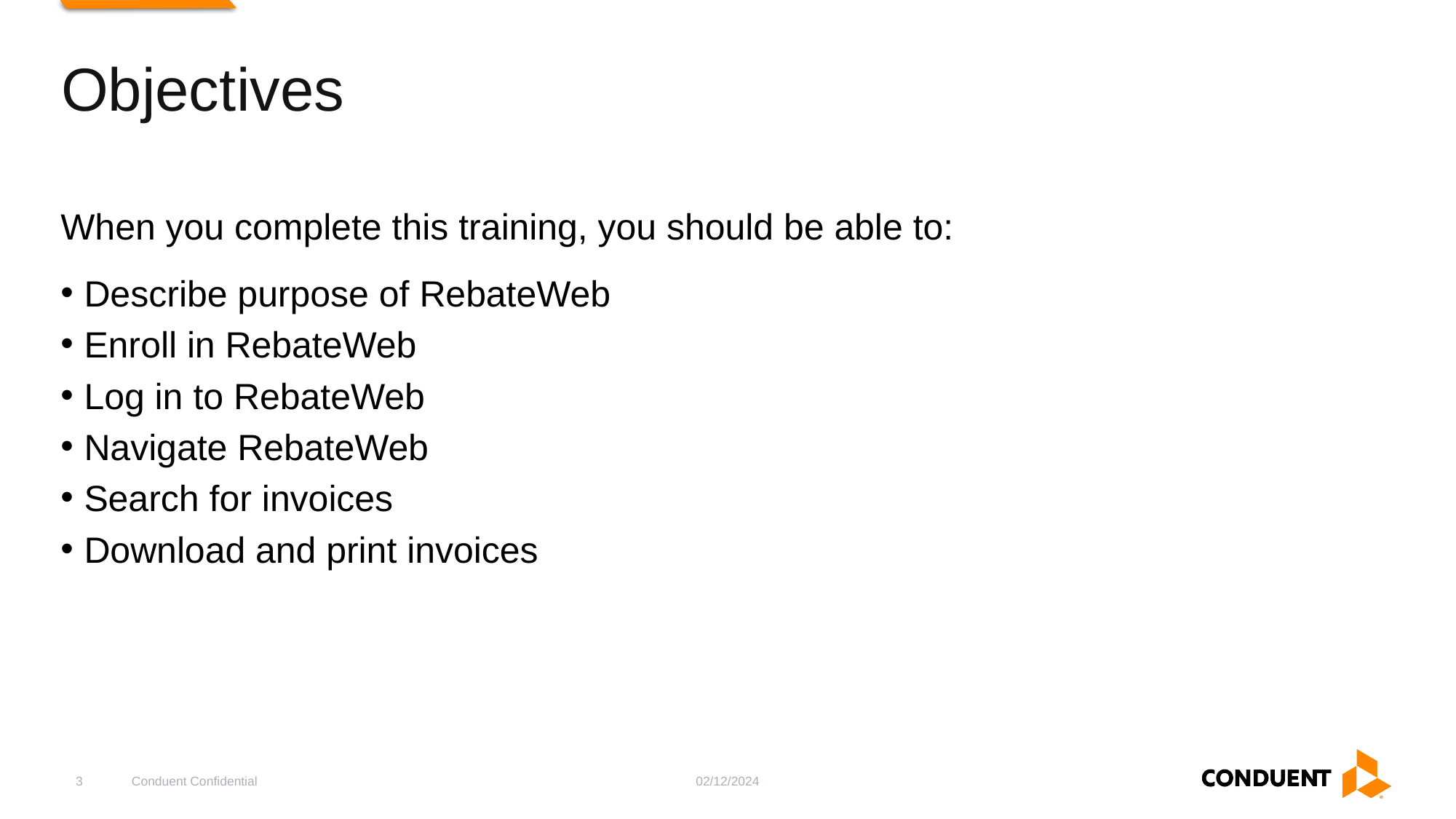

# Objectives
When you complete this training, you should be able to:
Describe purpose of RebateWeb
Enroll in RebateWeb
Log in to RebateWeb
Navigate RebateWeb
Search for invoices
Download and print invoices

3
Conduent Confidential
02/12/2024